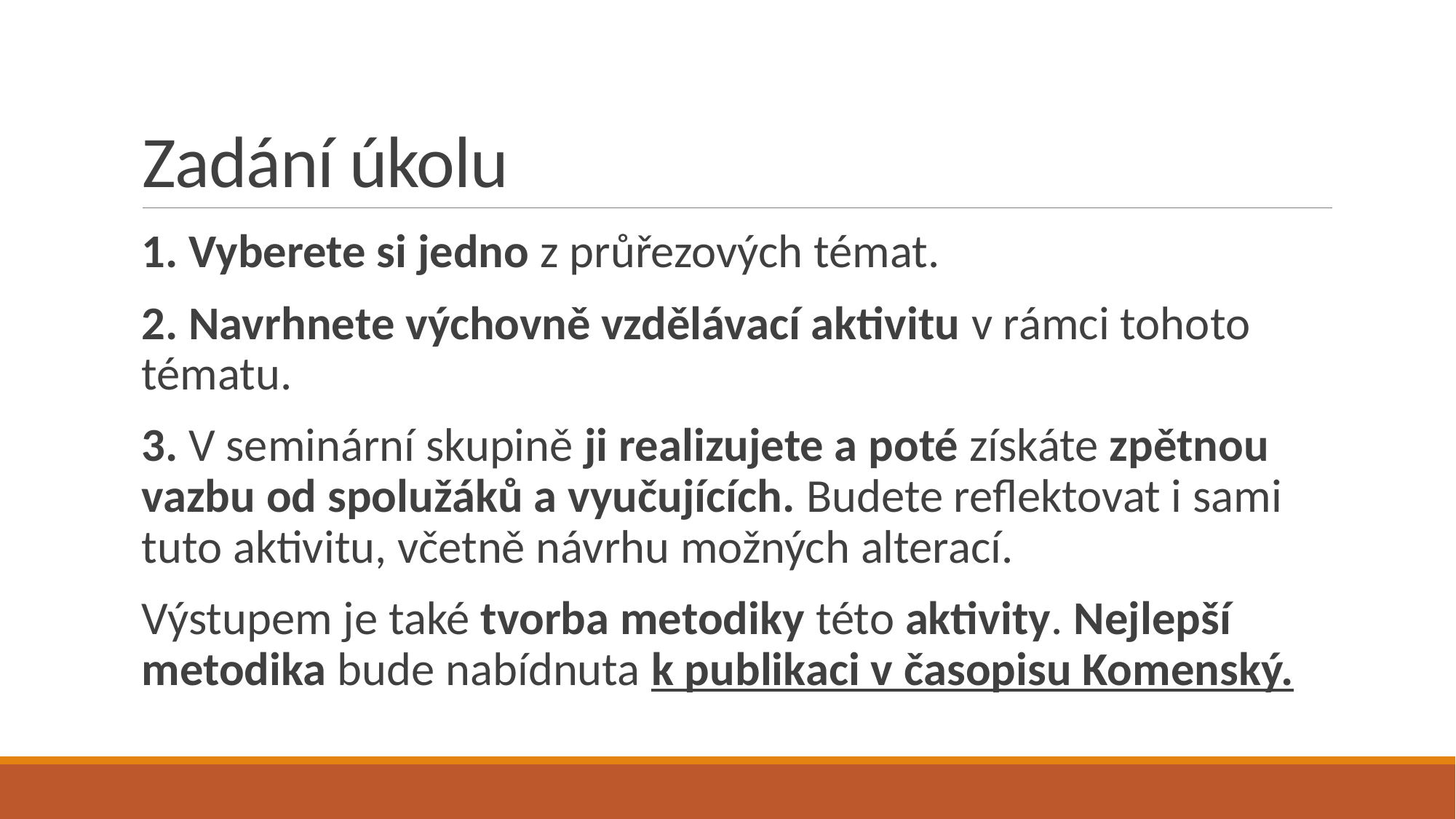

# Zadání úkolu
1. Vyberete si jedno z průřezových témat.
2. Navrhnete výchovně vzdělávací aktivitu v rámci tohoto tématu.
3. V seminární skupině ji realizujete a poté získáte zpětnou vazbu od spolužáků a vyučujících. Budete reflektovat i sami tuto aktivitu, včetně návrhu možných alterací.
Výstupem je také tvorba metodiky této aktivity. Nejlepší metodika bude nabídnuta k publikaci v časopisu Komenský.